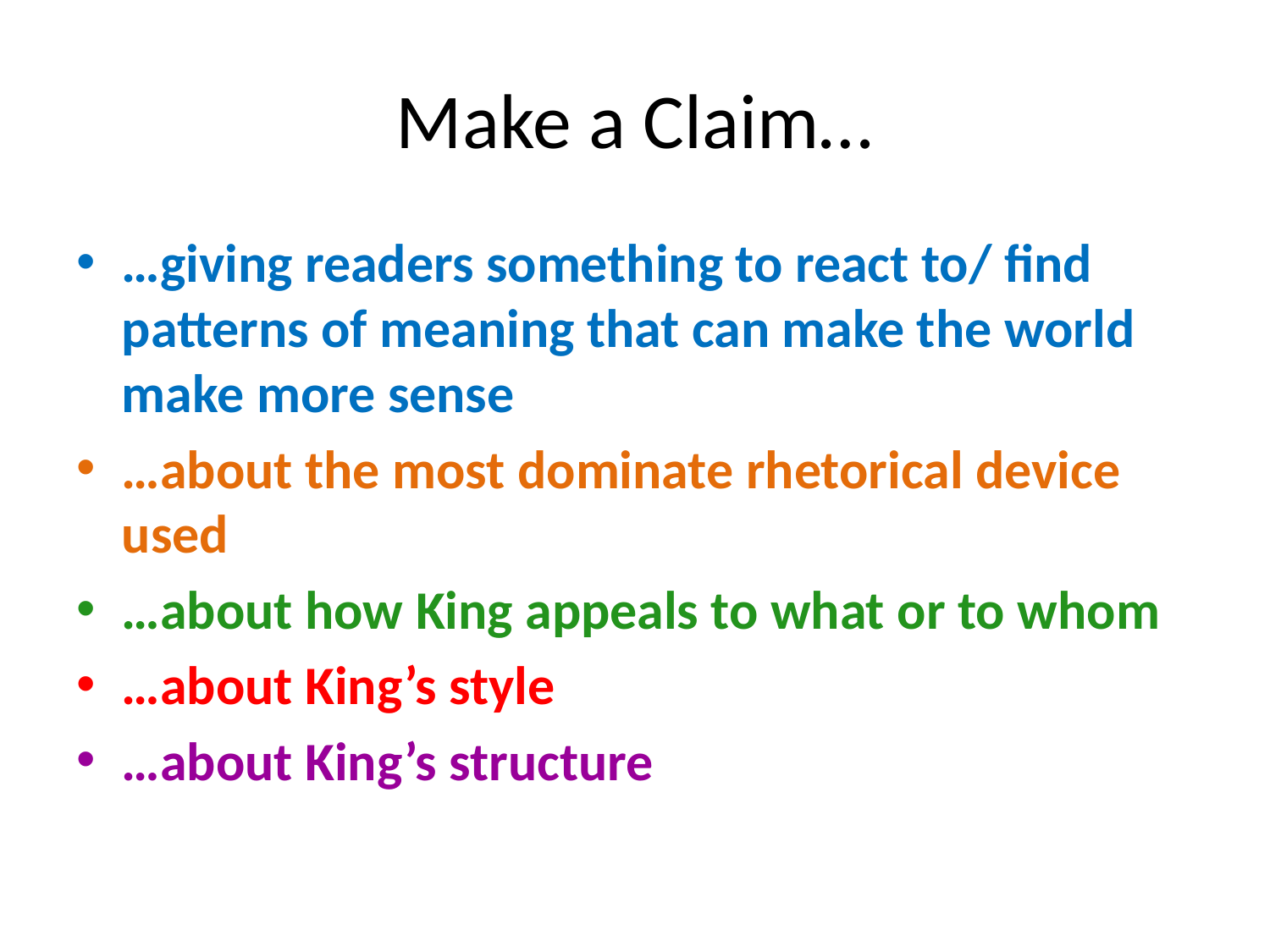

# Make a Claim…
…giving readers something to react to/ find patterns of meaning that can make the world make more sense
…about the most dominate rhetorical device used
…about how King appeals to what or to whom
…about King’s style
…about King’s structure